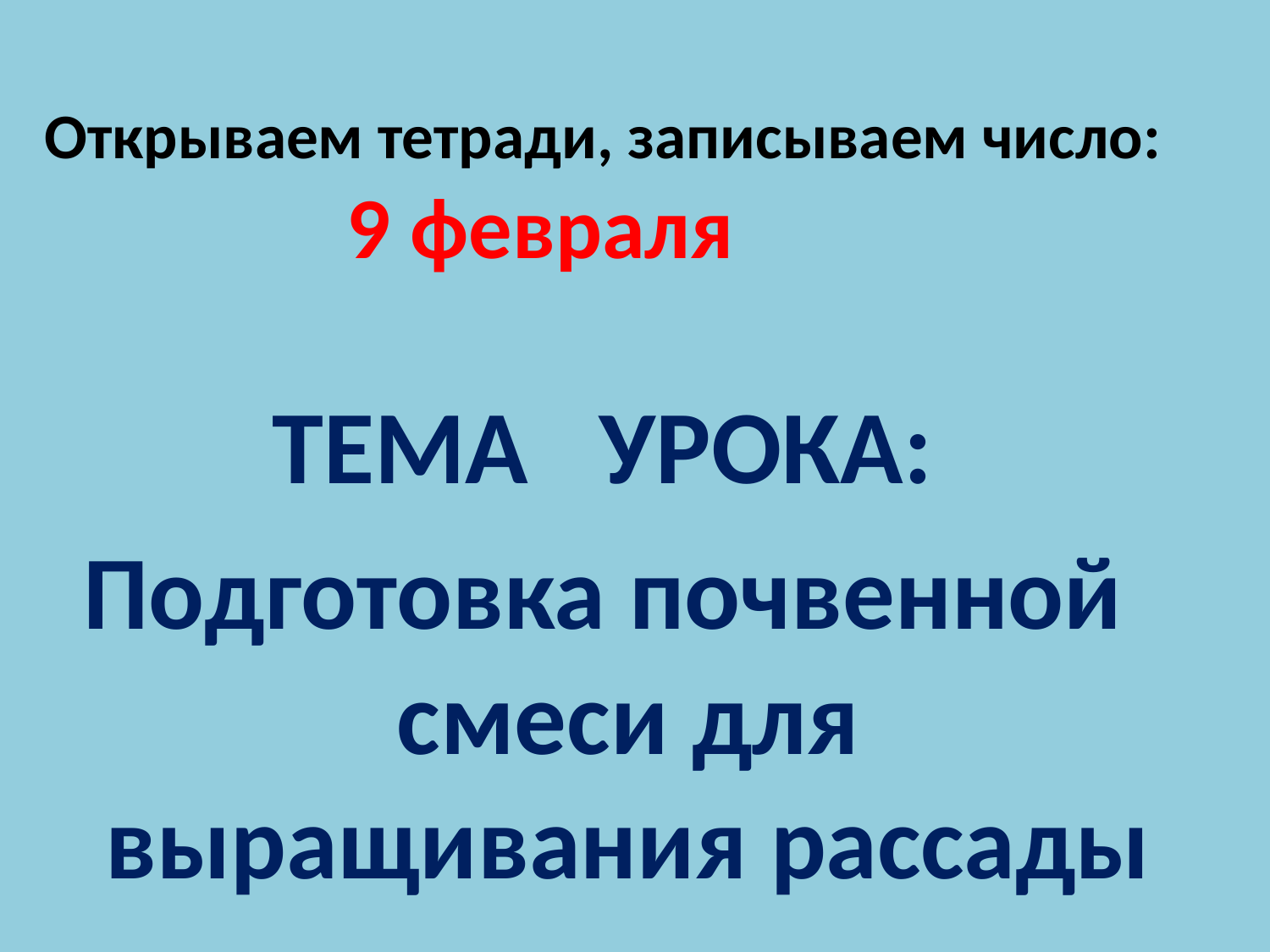

# Открываем тетради, записываем число: 9 февраля
ТЕМА   УРОКА:
Подготовка почвенной смеси для выращивания рассады